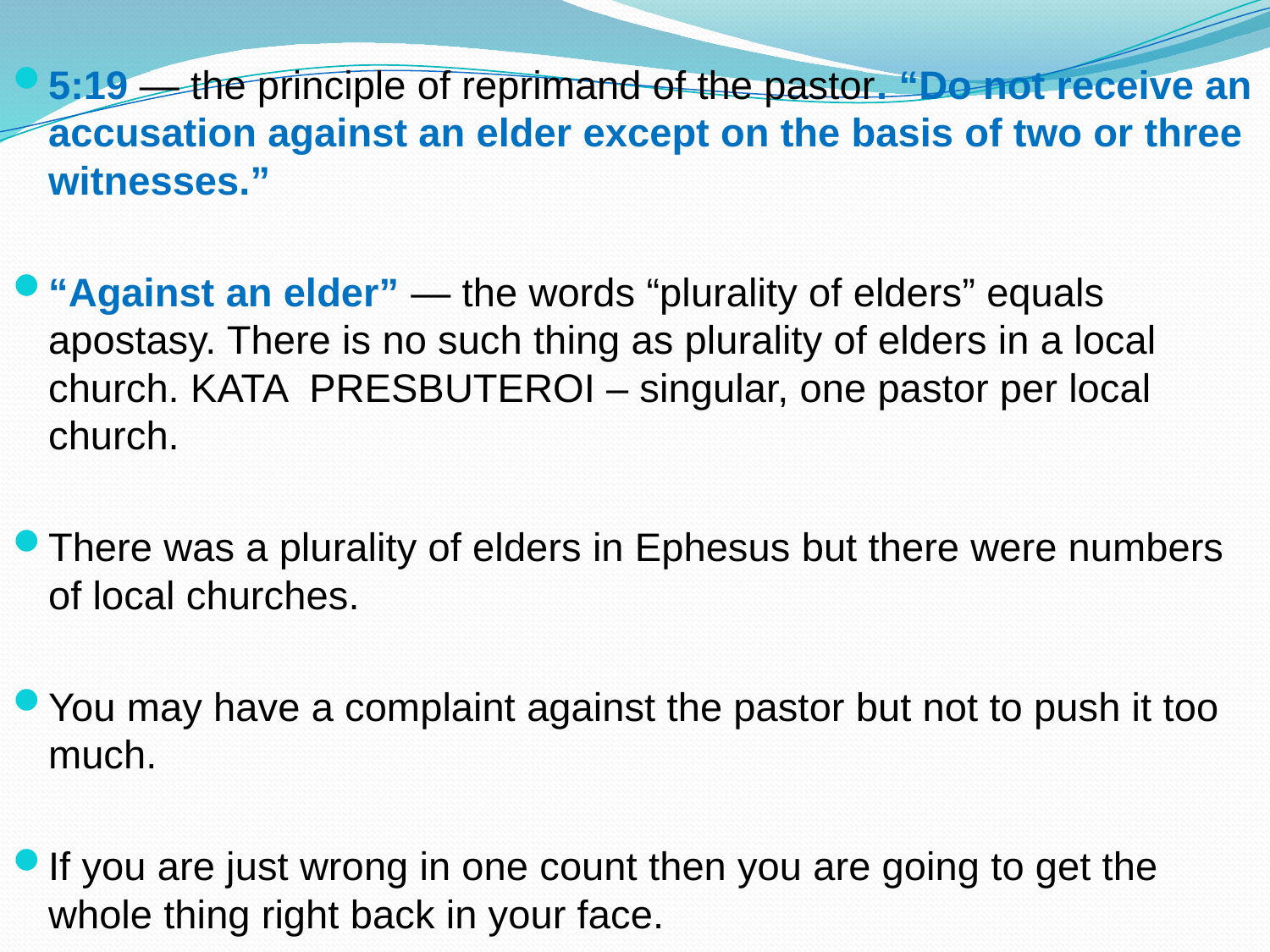

5:19 — the principle of reprimand of the pastor. “Do not receive an accusation against an elder except on the basis of two or three witnesses.”

“Against an elder” — the words “plurality of elders” equals apostasy. There is no such thing as plurality of elders in a local church. KATA  PRESBUTEROI – singular, one pastor per local church.

There was a plurality of elders in Ephesus but there were numbers of local churches.

You may have a complaint against the pastor but not to push it too much.

If you are just wrong in one count then you are going to get the whole thing right back in your face.